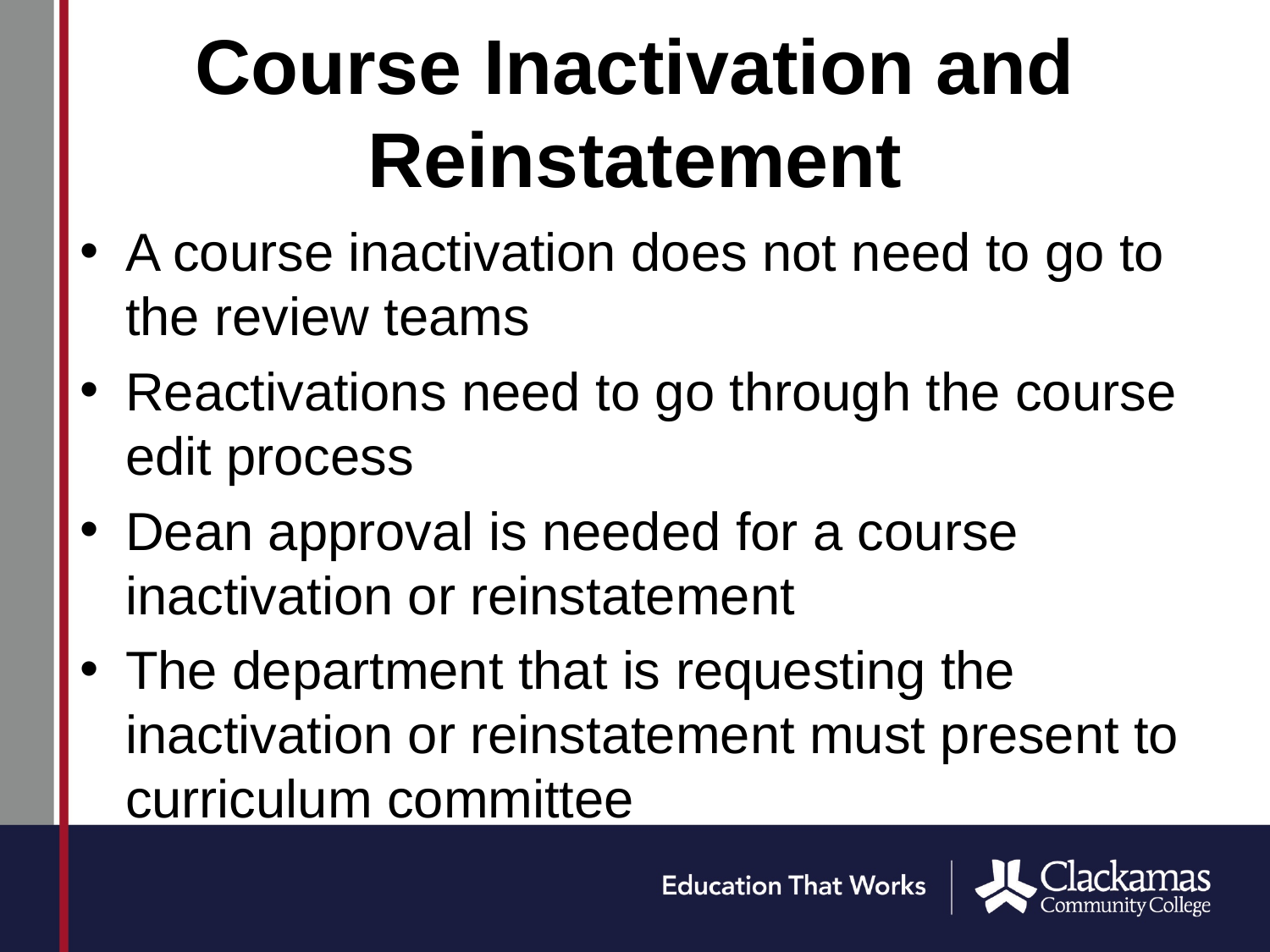

# Course Inactivation and Reinstatement
A course inactivation does not need to go to the review teams
Reactivations need to go through the course edit process
Dean approval is needed for a course inactivation or reinstatement
The department that is requesting the inactivation or reinstatement must present to curriculum committee